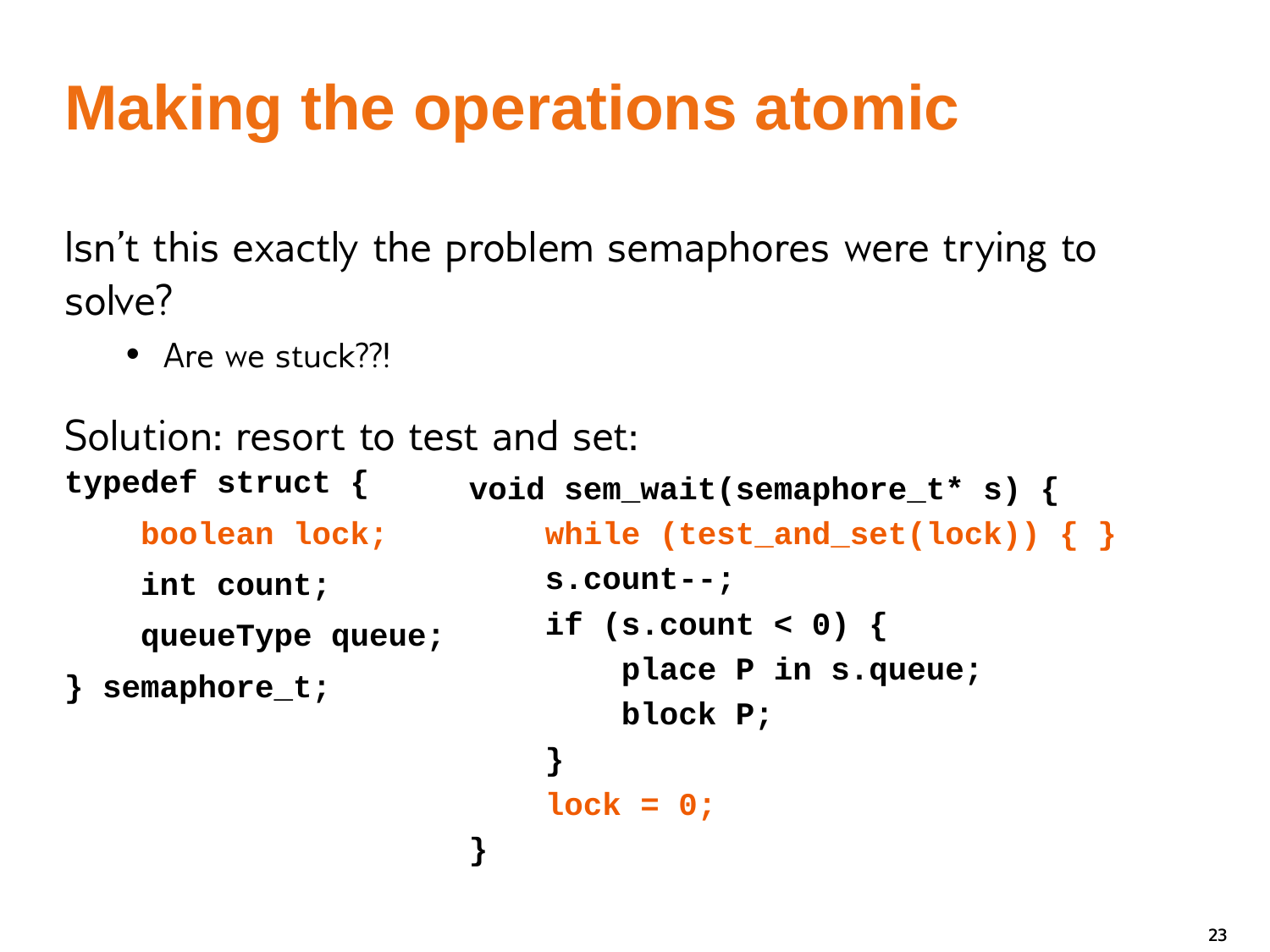

# Making the operations atomic
Isn’t this exactly the problem semaphores were trying to solve?
Are we stuck??!
Solution: resort to test and set:
typedef struct {
    boolean lock;
    int count;
    queueType queue;
} semaphore_t;
void sem_wait(semaphore_t* s) {
    while (test_and_set(lock)) { }
    s.count--;
    if (s.count < 0) {
        place P in s.queue;
        block P;
    }
    lock = 0;
}